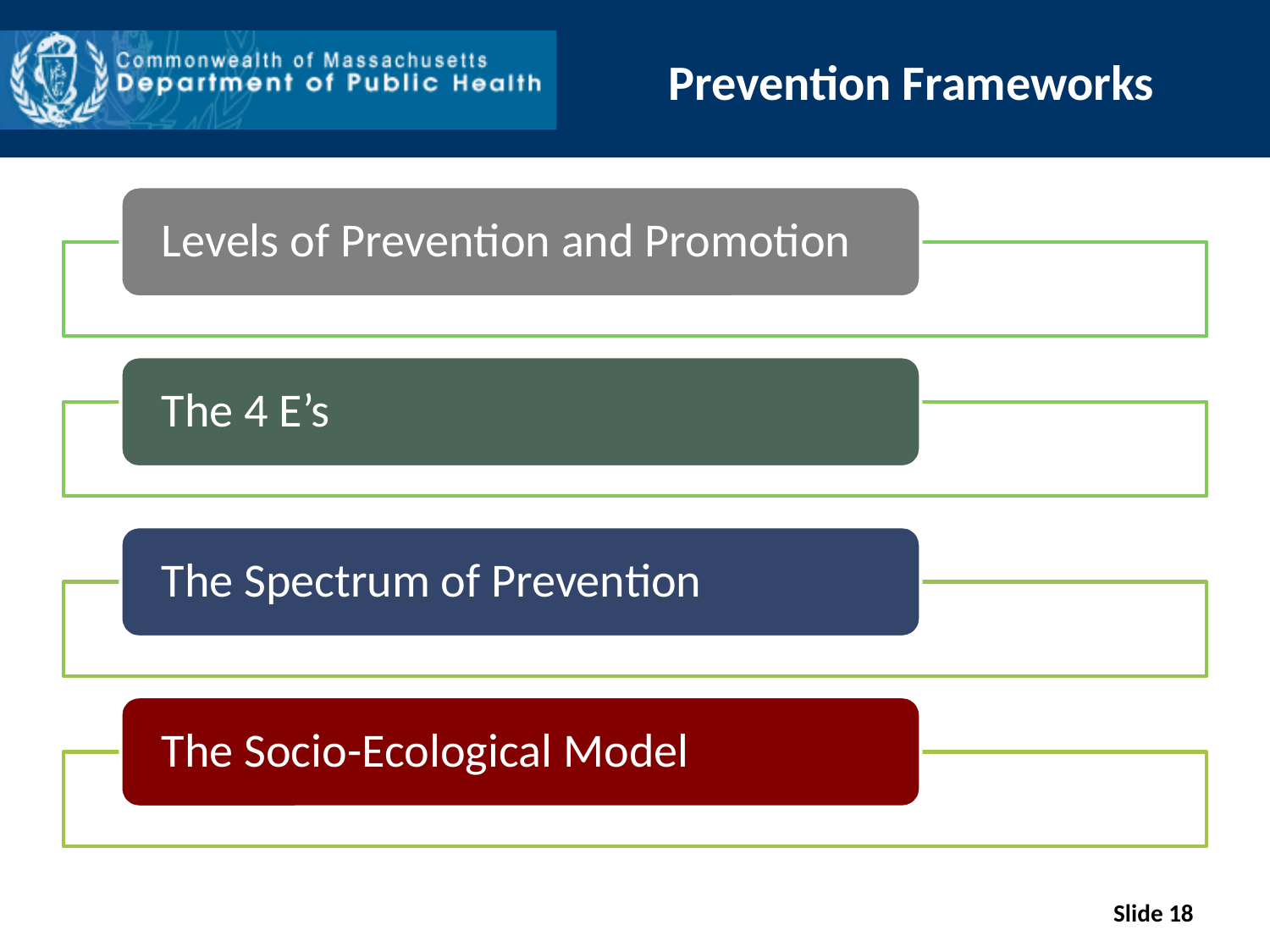

# Prevention Frameworks
Levels of Prevention and Promotion
The 4 E’s
The Spectrum of Prevention
The Socio-Ecological Model
Slide 18